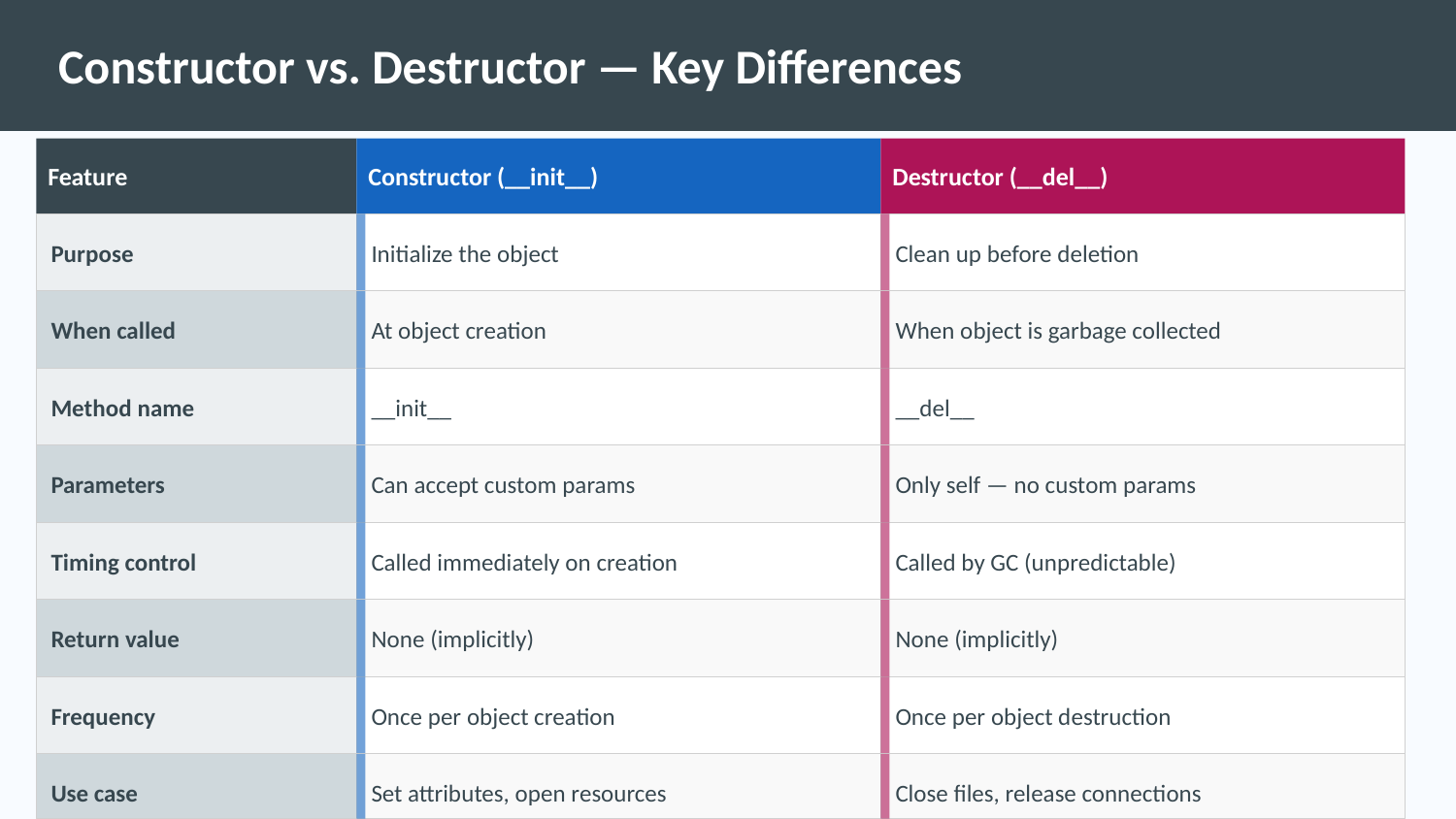

Constructor vs. Destructor — Key Differences

Feature
Constructor (__init__)
Destructor (__del__)

Purpose
Initialize the object
Clean up before deletion

When called
At object creation
When object is garbage collected

Method name
__init__
__del__

Parameters
Can accept custom params
Only self — no custom params

Timing control
Called immediately on creation
Called by GC (unpredictable)

Return value
None (implicitly)
None (implicitly)

Frequency
Once per object creation
Once per object destruction

Use case
Set attributes, open resources
Close files, release connections